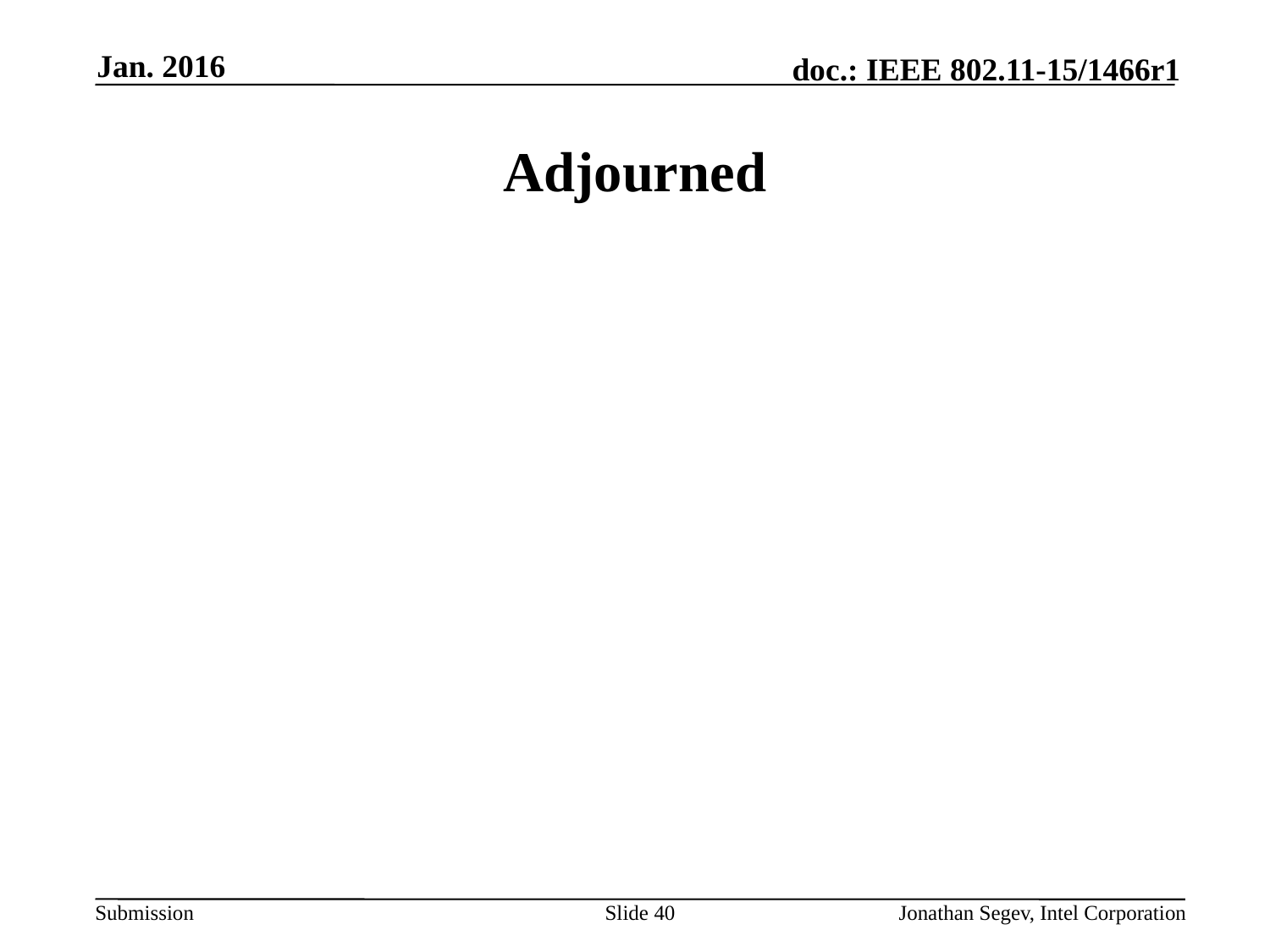

Jan. 2016
# Adjourned

Slide 40
Jonathan Segev, Intel Corporation